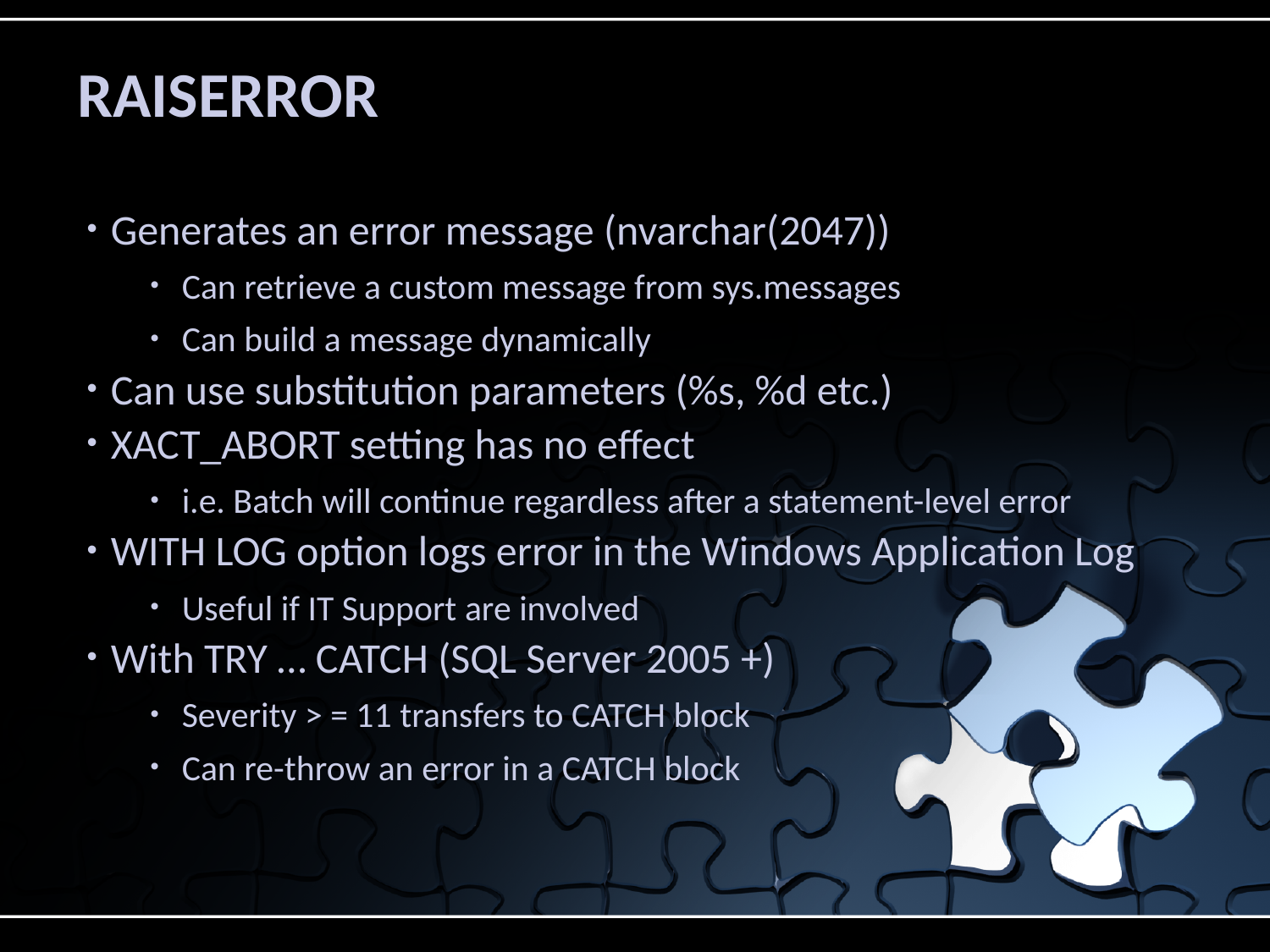

# RAISERROR

Generates an error message (nvarchar(2047))
Can retrieve a custom message from sys.messages
Can build a message dynamically
Can use substitution parameters (%s, %d etc.)
XACT_ABORT setting has no effect
i.e. Batch will continue regardless after a statement-level error
WITH LOG option logs error in the Windows Application Log
Useful if IT Support are involved
With TRY … CATCH (SQL Server 2005 +)
Severity > = 11 transfers to CATCH block
Can re-throw an error in a CATCH block